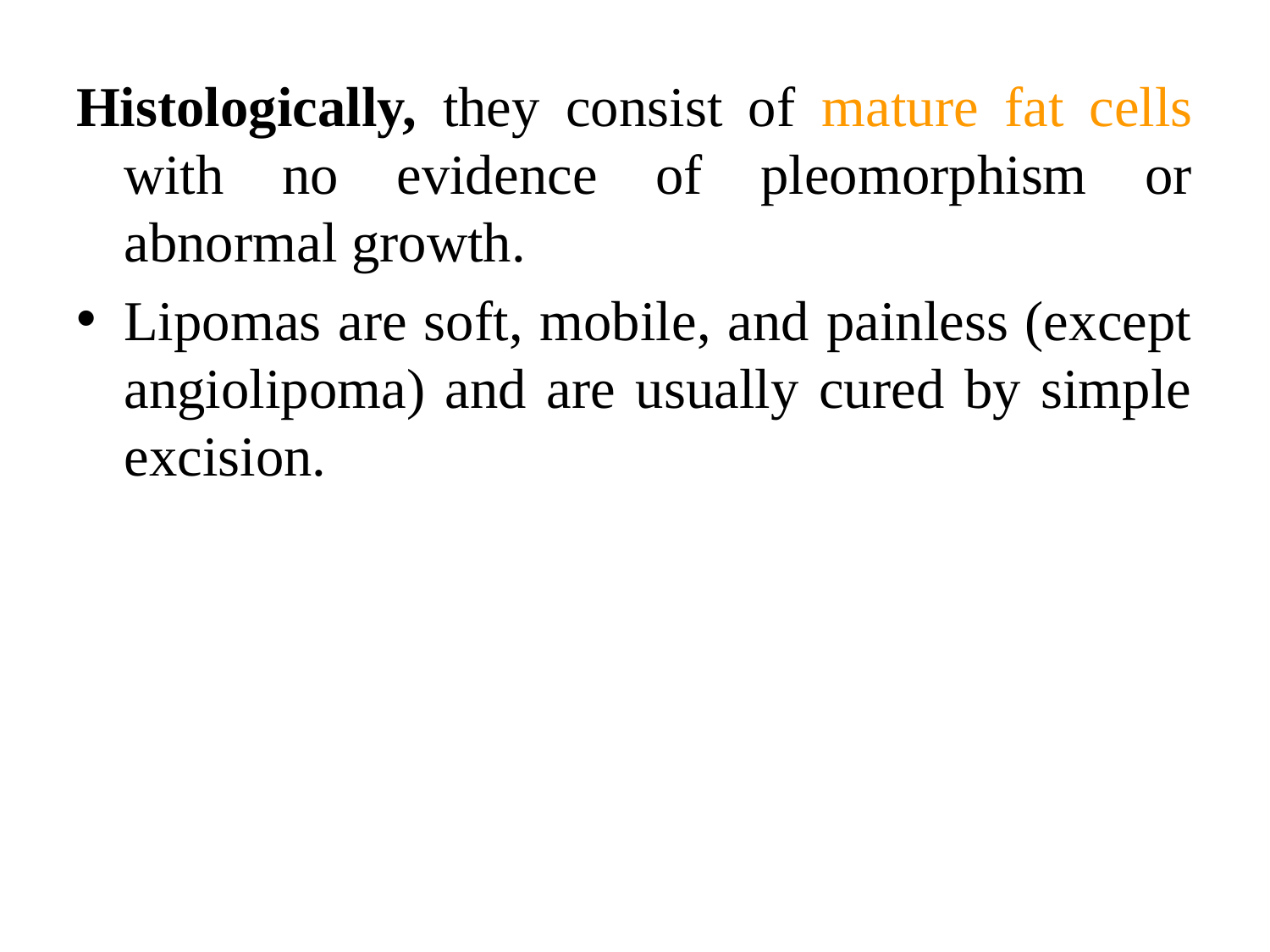

Histologically, they consist of mature fat cells with no evidence of pleomorphism or abnormal growth.
Lipomas are soft, mobile, and painless (except angiolipoma) and are usually cured by simple excision.